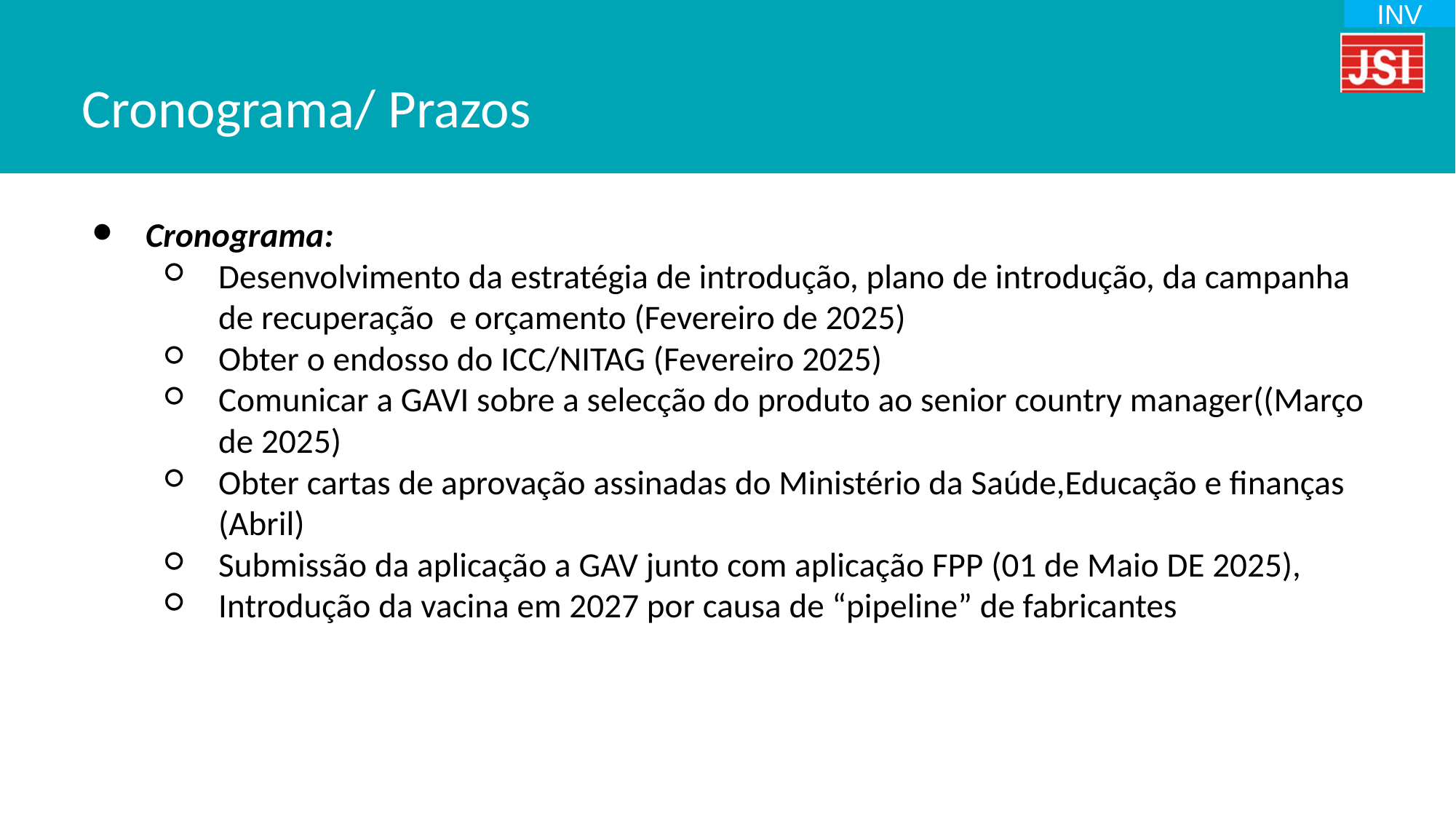

INV
# Cronograma/ Prazos
Cronograma:
Desenvolvimento da estratégia de introdução, plano de introdução, da campanha de recuperação  e orçamento (Fevereiro de 2025)
Obter o endosso do ICC/NITAG (Fevereiro 2025)
Comunicar a GAVI sobre a selecção do produto ao senior country manager((Março de 2025)
Obter cartas de aprovação assinadas do Ministério da Saúde,Educação e finanças (Abril)
Submissão da aplicação a GAV junto com aplicação FPP (01 de Maio DE 2025),
Introdução da vacina em 2027 por causa de “pipeline” de fabricantes